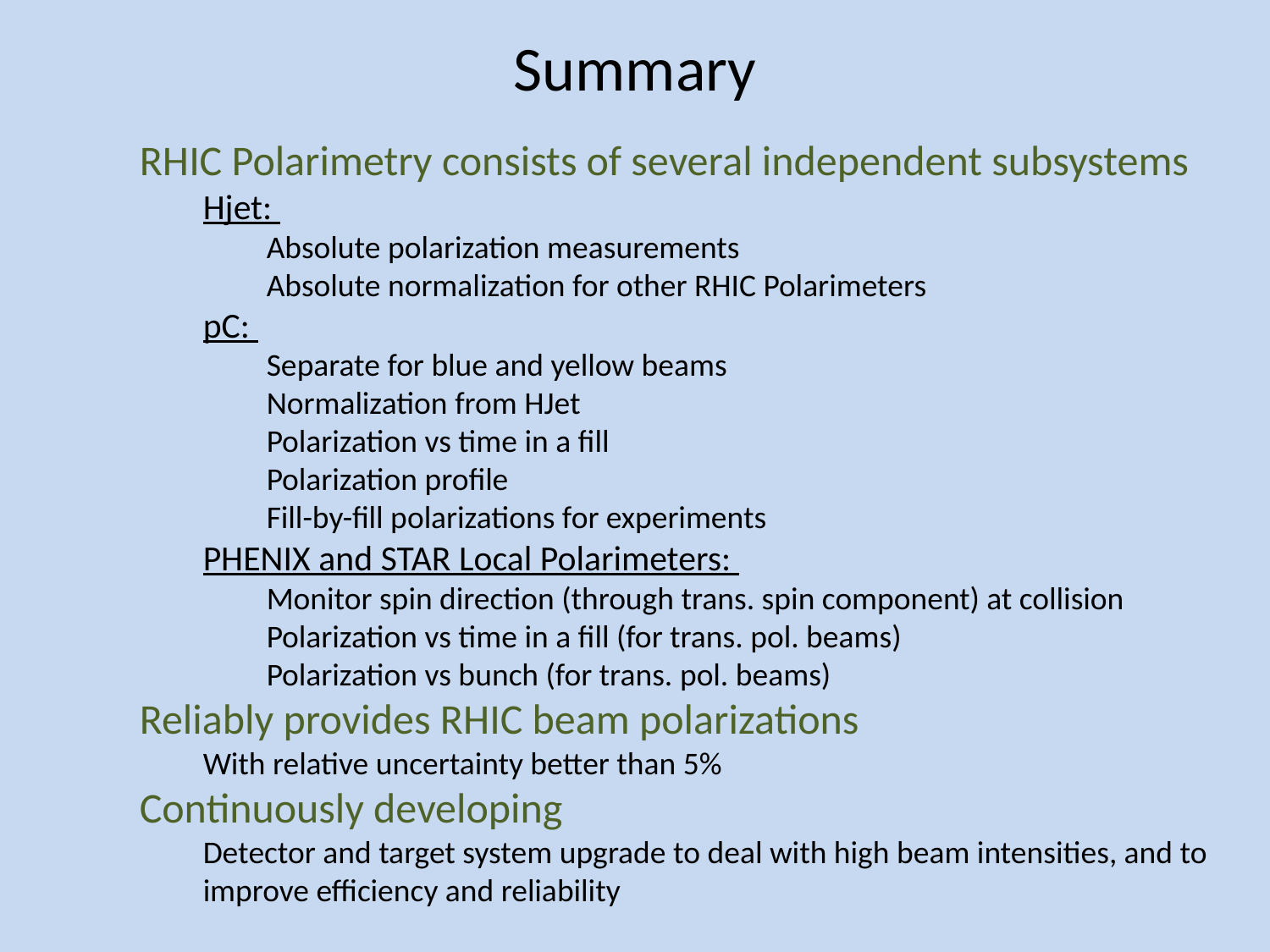

# Summary
RHIC Polarimetry consists of several independent subsystems
Hjet:
Absolute polarization measurements
Absolute normalization for other RHIC Polarimeters
pC:
Separate for blue and yellow beams
Normalization from HJet
Polarization vs time in a fill
Polarization profile
Fill-by-fill polarizations for experiments
PHENIX and STAR Local Polarimeters:
Monitor spin direction (through trans. spin component) at collision
Polarization vs time in a fill (for trans. pol. beams)
Polarization vs bunch (for trans. pol. beams)
Reliably provides RHIC beam polarizations
With relative uncertainty better than 5%
Continuously developing
Detector and target system upgrade to deal with high beam intensities, and to improve efficiency and reliability